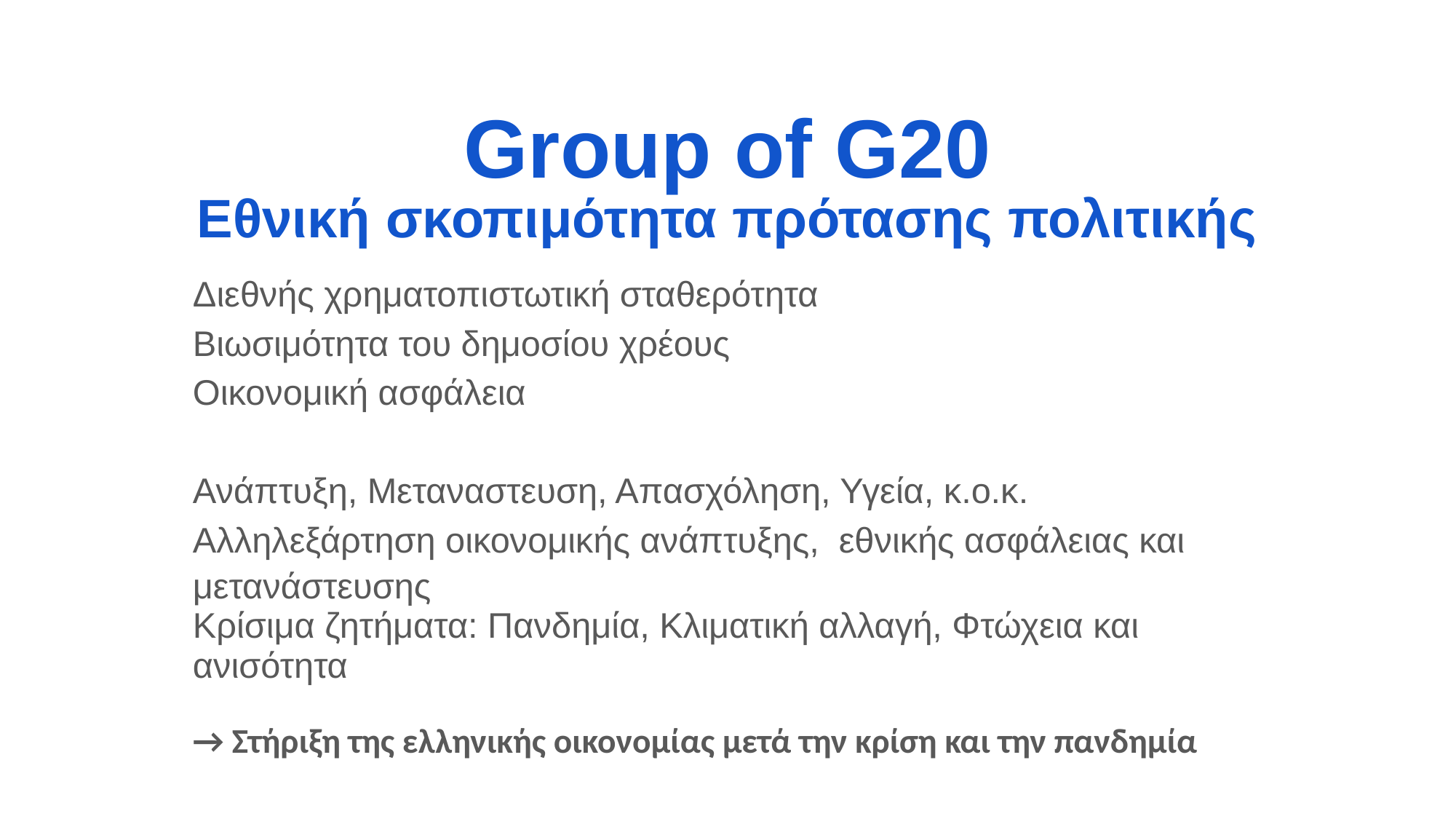

# Group of G20
Εθνική σκοπιμότητα πρότασης πολιτικής
Διεθνής χρηματοπιστωτική σταθερότητα
Βιωσιμότητα του δημοσίου χρέους
Οικονομική ασφάλεια

Ανάπτυξη, Μεταναστευση, Απασχόληση, Υγεία, κ.ο.κ.
Αλληλεξάρτηση οικονομικής ανάπτυξης,  εθνικής ασφάλειας και μετανάστευσης
Κρίσιμα ζητήματα: Πανδημία, Κλιματική αλλαγή, Φτώχεια και ανισότητα

→ Στήριξη της ελληνικής οικονομίας μετά την κρίση και την πανδημία